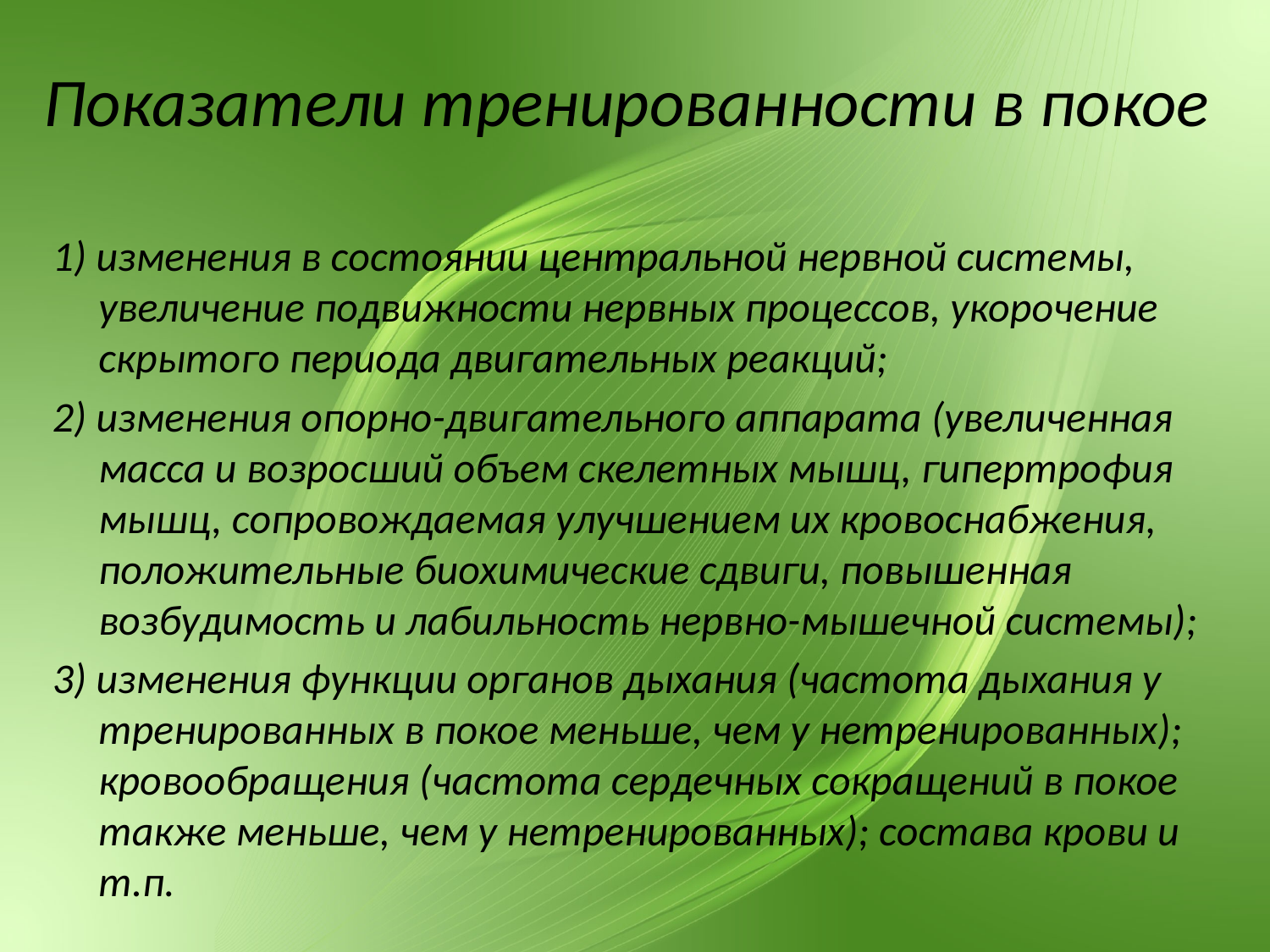

# Показатели тренированности в покое
1) изменения в состоянии центральной нервной системы, увеличение подвижности нервных процессов, укорочение скрытого периода двигательных реакций;
2) изменения опорно-двигательного аппарата (увеличенная масса и возросший объем скелетных мышц, гипертрофия мышц, сопровождаемая улучшением их кровоснабжения, положительные биохимические сдвиги, повышенная возбудимость и лабильность нервно-мышечной системы);
3) изменения функции органов дыхания (частота дыхания у  тренированных в покое меньше, чем у нетренированных); кровообращения (частота сердечных сокращений в покое также меньше, чем у нетренированных); состава крови и т.п.